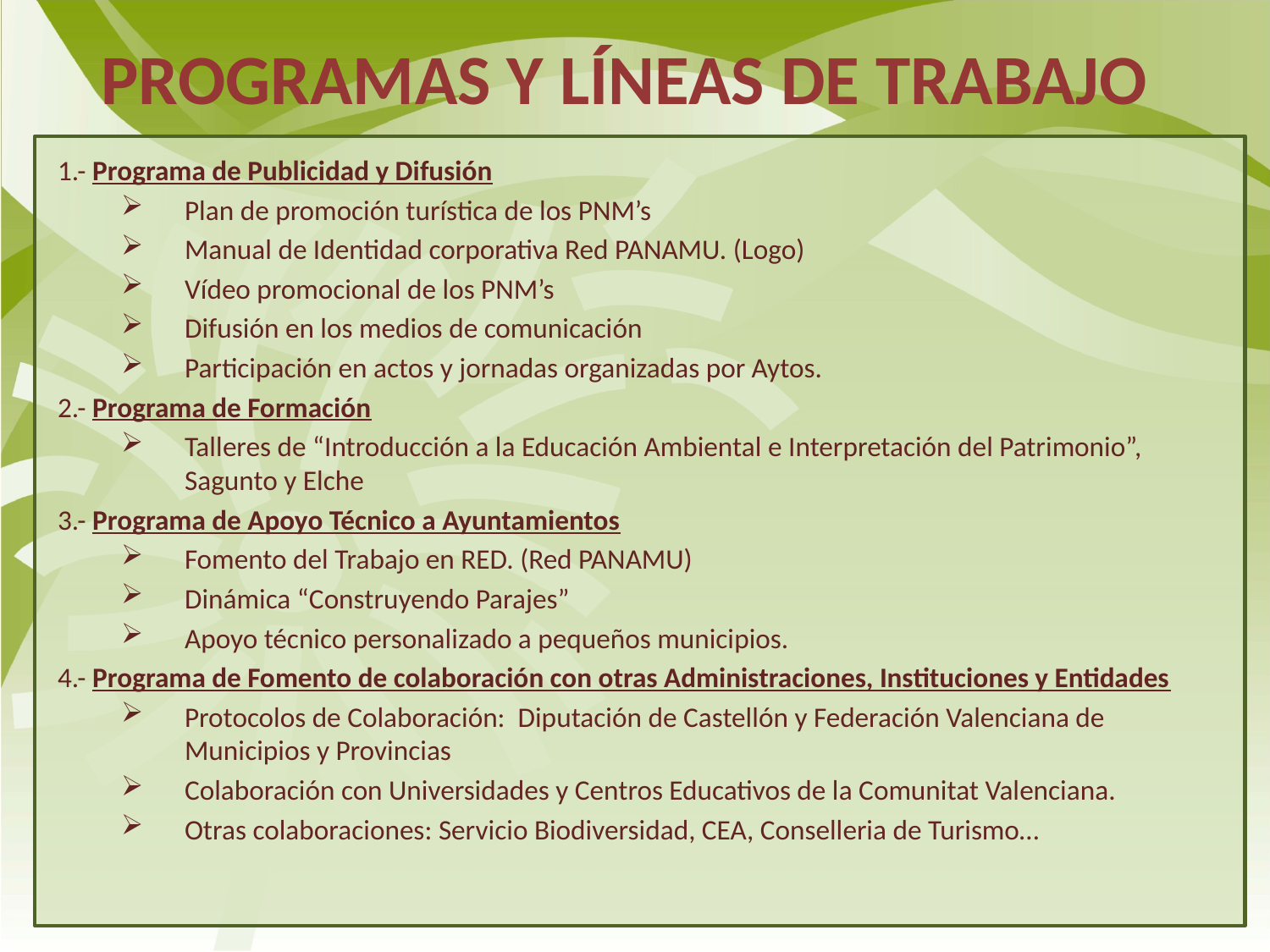

# PROGRAMAS Y LÍNEAS DE TRABAJO

1.- Programa de Publicidad y Difusión
Plan de promoción turística de los PNM’s
Manual de Identidad corporativa Red PANAMU. (Logo)
Vídeo promocional de los PNM’s
Difusión en los medios de comunicación
Participación en actos y jornadas organizadas por Aytos.
2.- Programa de Formación
Talleres de “Introducción a la Educación Ambiental e Interpretación del Patrimonio”, Sagunto y Elche
3.- Programa de Apoyo Técnico a Ayuntamientos
Fomento del Trabajo en RED. (Red PANAMU)
Dinámica “Construyendo Parajes”
Apoyo técnico personalizado a pequeños municipios.
4.- Programa de Fomento de colaboración con otras Administraciones, Instituciones y Entidades
Protocolos de Colaboración:  Diputación de Castellón y Federación Valenciana de Municipios y Provincias
Colaboración con Universidades y Centros Educativos de la Comunitat Valenciana.
Otras colaboraciones: Servicio Biodiversidad, CEA, Conselleria de Turismo…